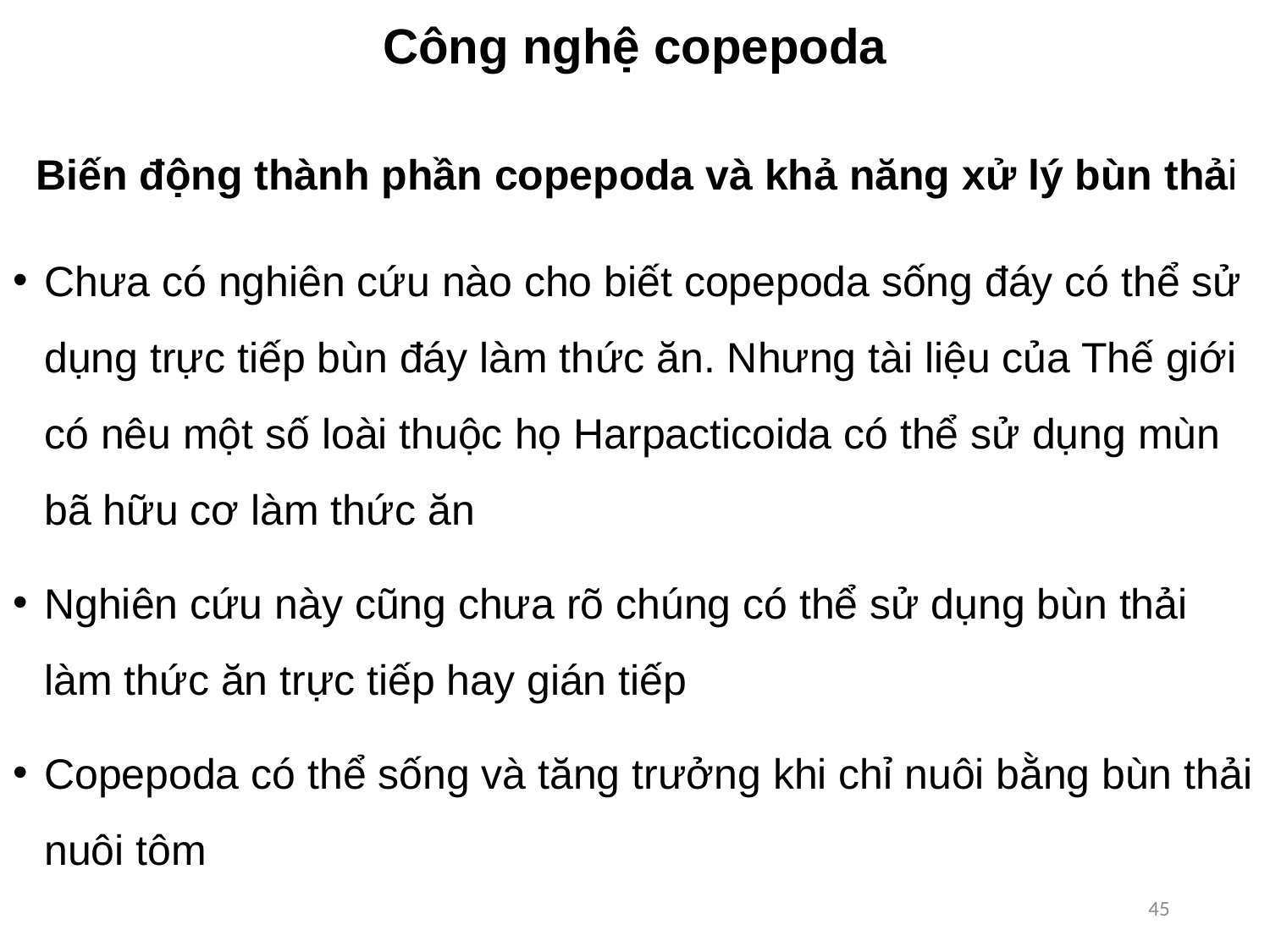

# Công nghệ copepoda
  Biến động thành phần copepoda và khả năng xử lý bùn thải
Chưa có nghiên cứu nào cho biết copepoda sống đáy có thể sử dụng trực tiếp bùn đáy làm thức ăn. Nhưng tài liệu của Thế giới  có nêu một số loài thuộc họ Harpacticoida có thể sử dụng mùn bã hữu cơ làm thức ăn
Nghiên cứu này cũng chưa rõ chúng có thể sử dụng bùn thải làm thức ăn trực tiếp hay gián tiếp
Copepoda có thể sống và tăng trưởng khi chỉ nuôi bằng bùn thải nuôi tôm

45